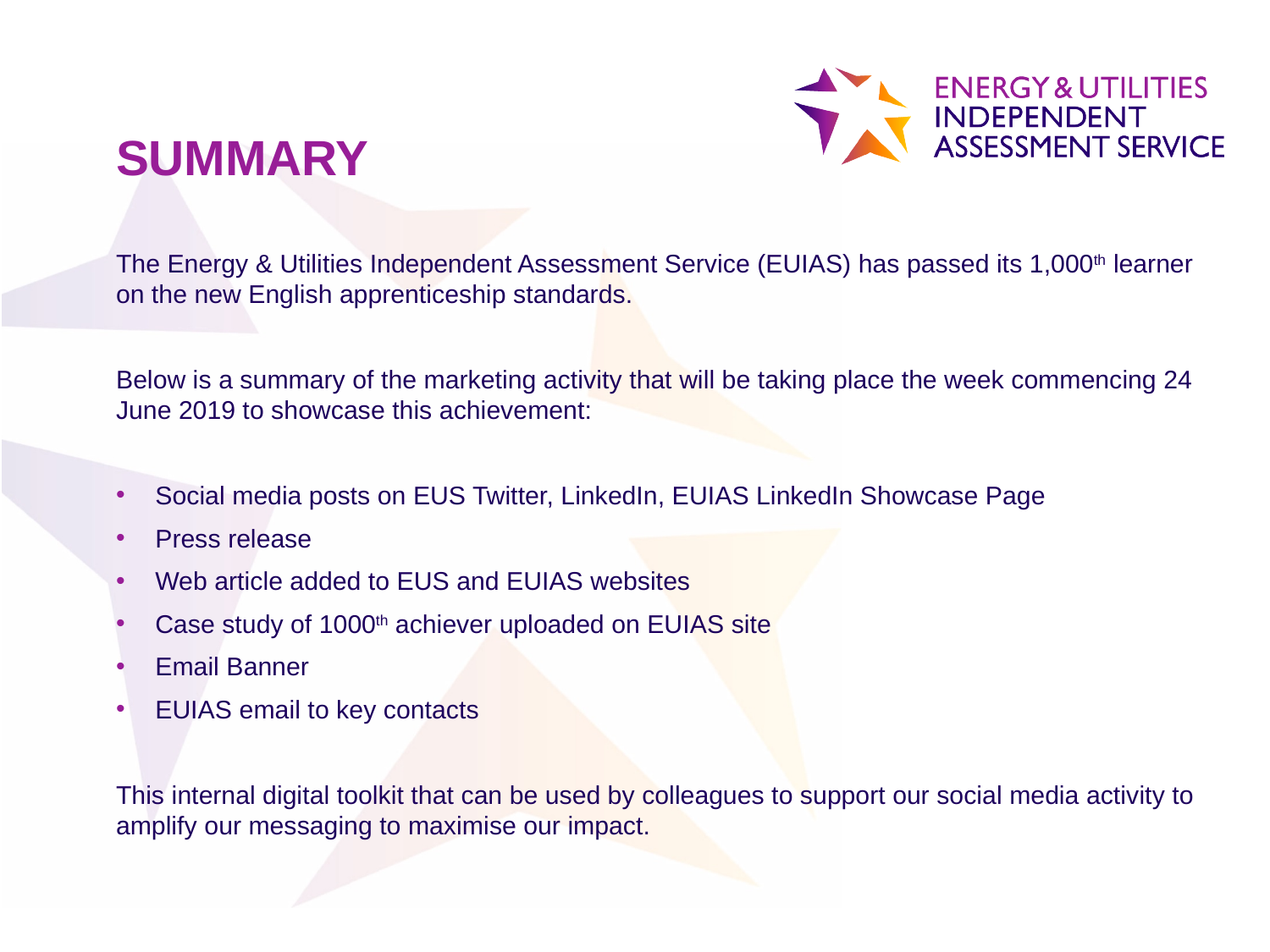

# Summary
The Energy & Utilities Independent Assessment Service (EUIAS) has passed its 1,000th learner on the new English apprenticeship standards.

Below is a summary of the marketing activity that will be taking place the week commencing 24 June 2019 to showcase this achievement:

Social media posts on EUS Twitter, LinkedIn, EUIAS LinkedIn Showcase Page
Press release
Web article added to EUS and EUIAS websites
Case study of 1000th achiever uploaded on EUIAS site
Email Banner
EUIAS email to key contacts

This internal digital toolkit that can be used by colleagues to support our social media activity to amplify our messaging to maximise our impact.